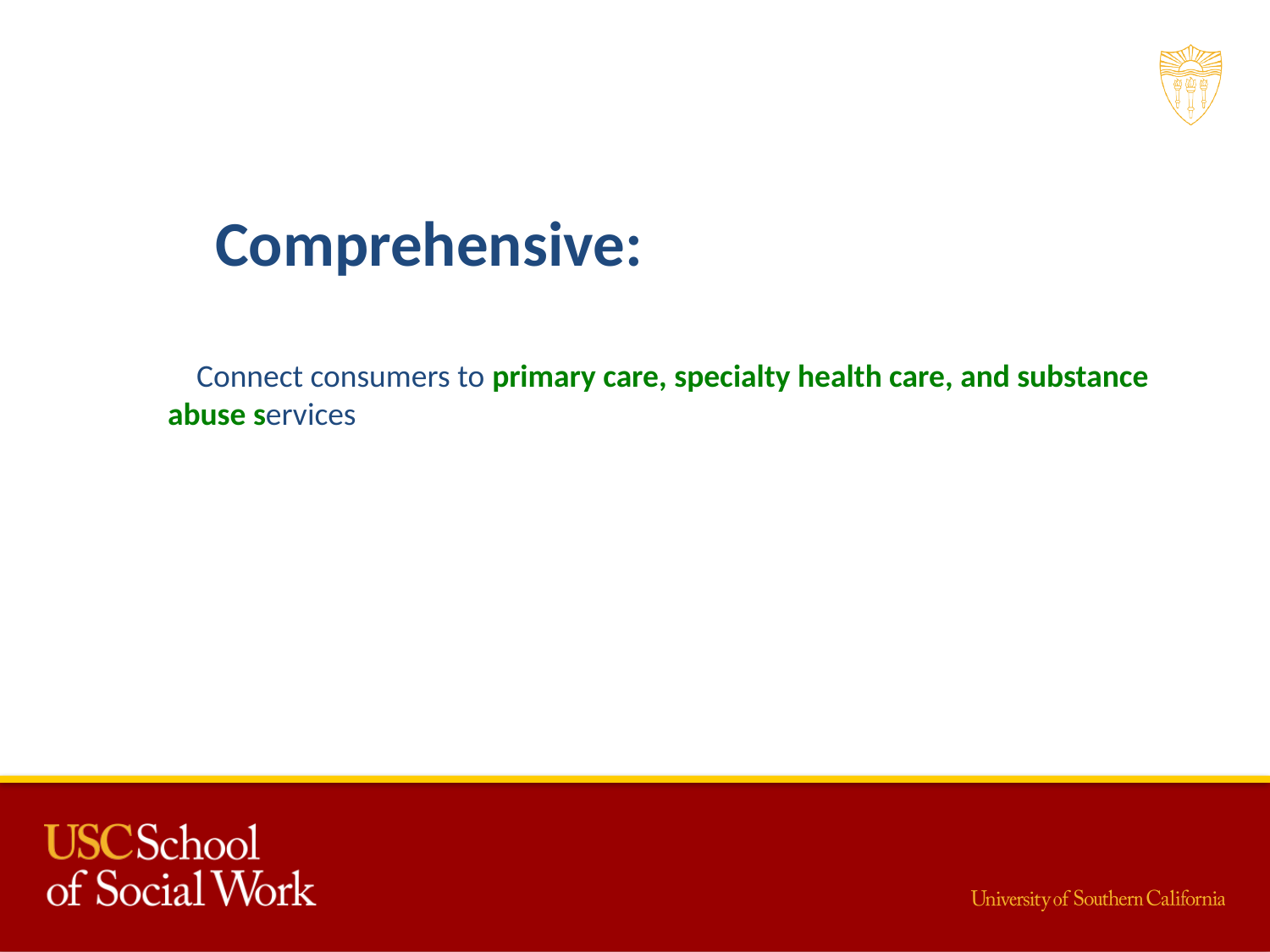

Comprehensive:

    Connect consumers to primary care, specialty health care, and substance abuse services